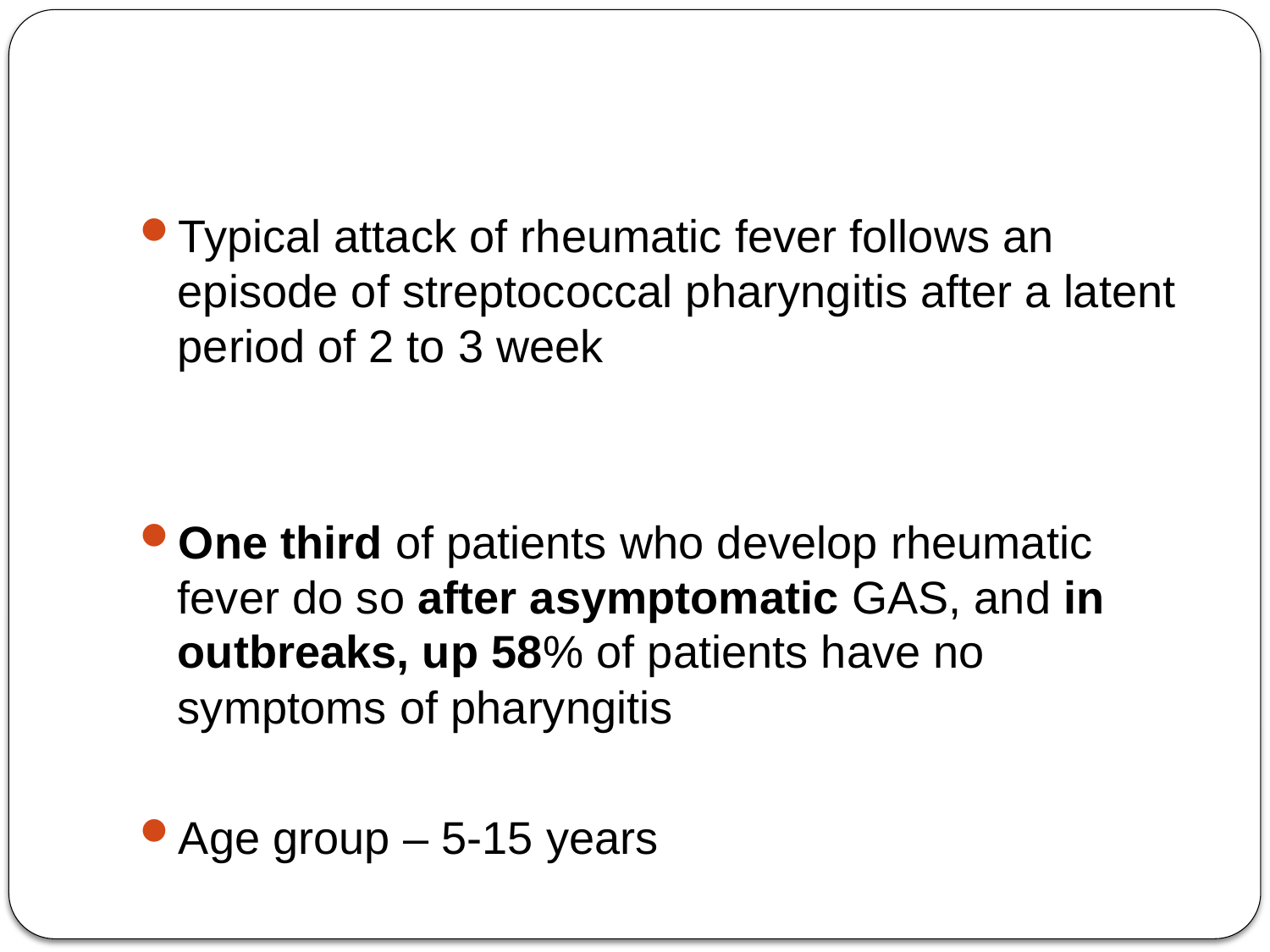

Typical attack of rheumatic fever follows an episode of streptococcal pharyngitis after a latent period of 2 to 3 week

One third of patients who develop rheumatic fever do so after asymptomatic GAS, and in outbreaks, up 58% of patients have no symptoms of pharyngitis

Age group – 5-15 years